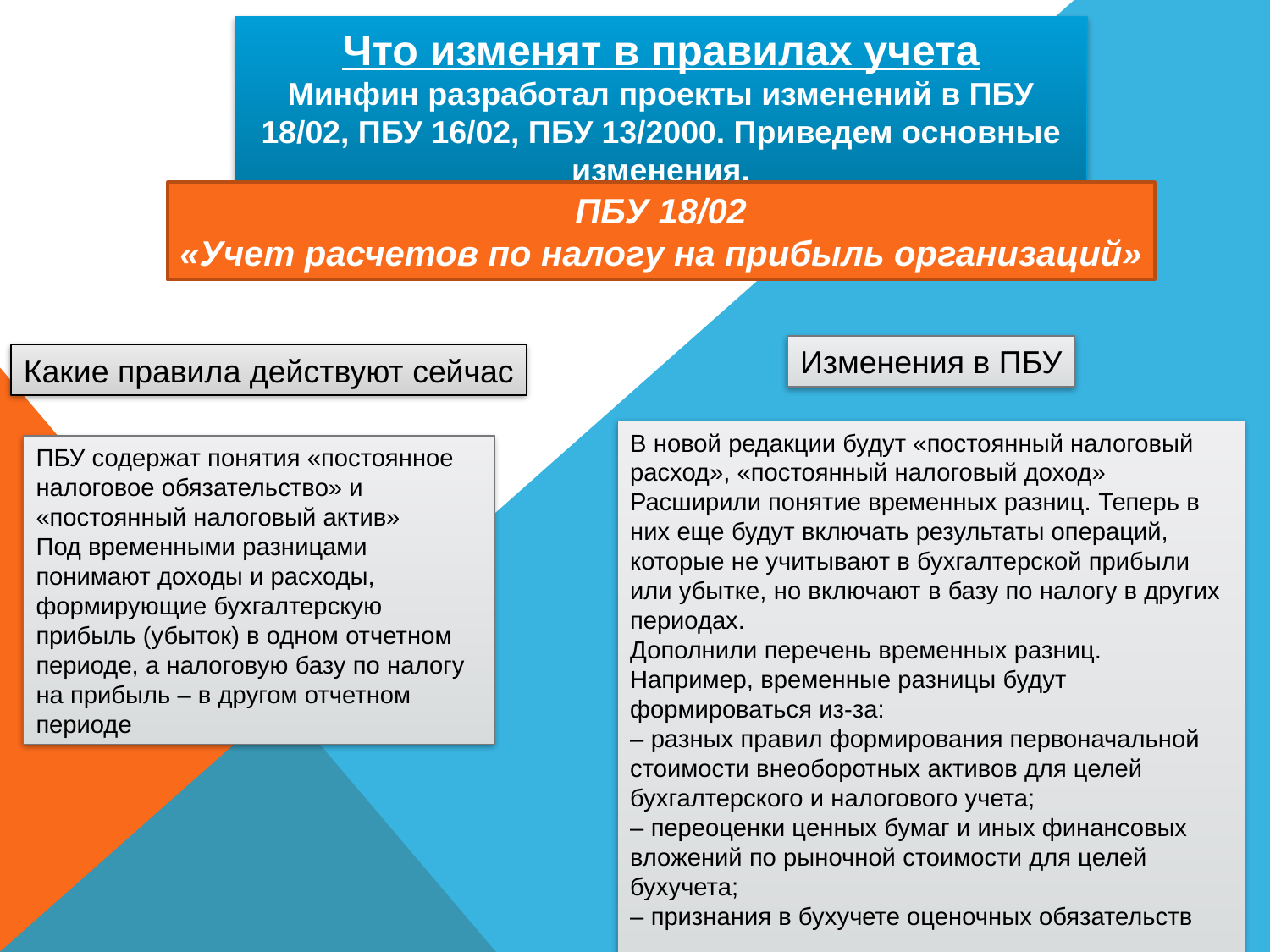

Что изменят в правилах учета
Минфин разработал проекты изменений в ПБУ 18/02, ПБУ 16/02, ПБУ 13/2000. Приведем основные изменения.
ПБУ 18/02
«Учет расчетов по налогу на прибыль организаций»
Изменения в ПБУ
Какие правила действуют сейчас
В новой редакции будут «постоянный налоговый расход», «постоянный налоговый доход»
Расширили понятие временных разниц. Теперь в них еще будут включать результаты операций, которые не учитывают в бухгалтерской прибыли или убытке, но включают в базу по налогу в других периодах.
Дополнили перечень временных разниц. Например, временные разницы будут формироваться из-за:
– разных правил формирования первоначальной стоимости внеоборотных активов для целей бухгалтерского и налогового учета;
– переоценки ценных бумаг и иных финансовых вложений по рыночной стоимости для целей бухучета;
– признания в бухучете оценочных обязательств

ПБУ содержат понятия «постоянное налоговое обязательство» и «постоянный налоговый актив»
Под временными разницами понимают доходы и расходы, формирующие бухгалтерскую прибыль (убыток) в одном отчетном периоде, а налоговую базу по налогу на прибыль – в другом отчетном периоде